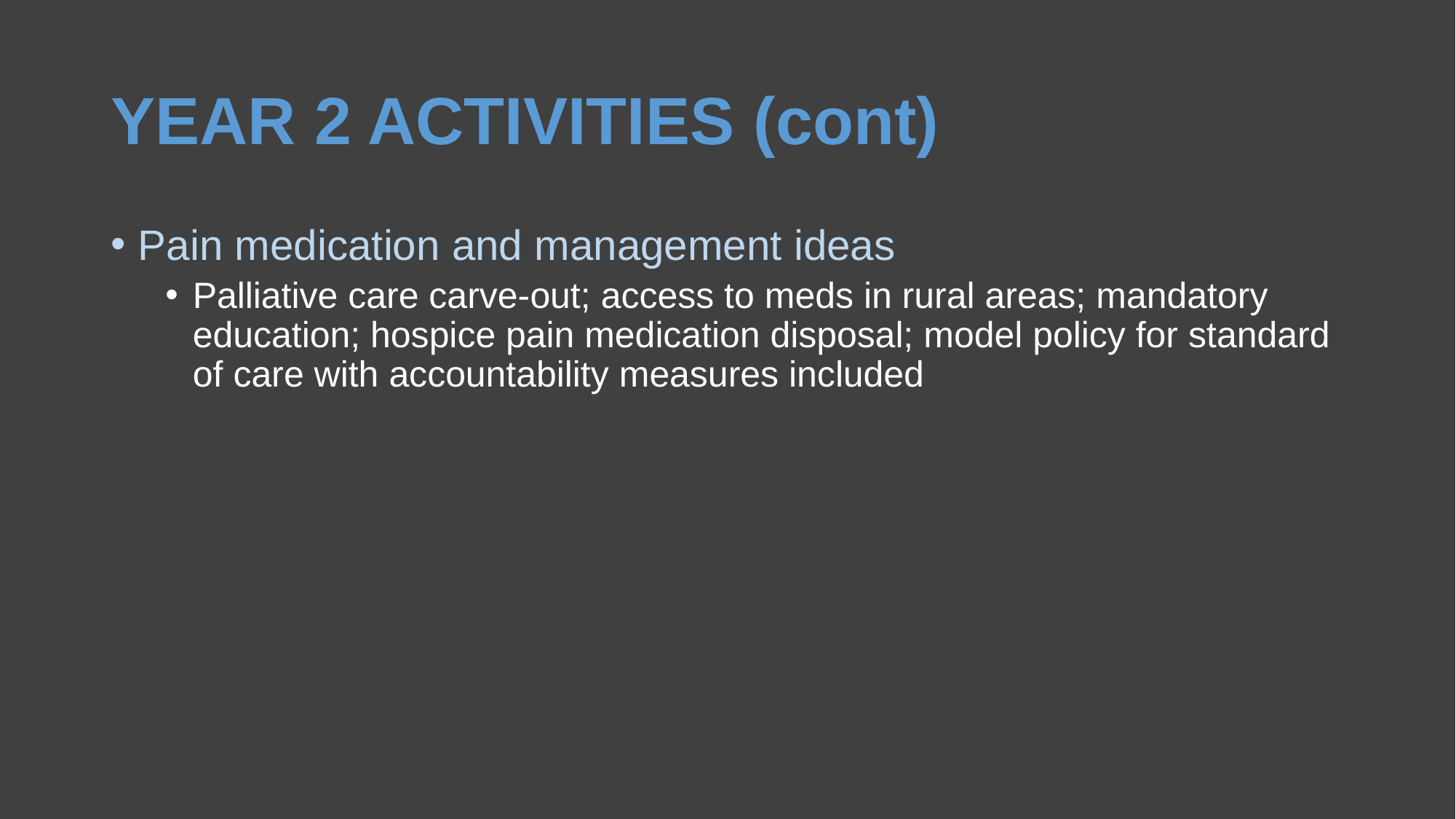

# Year 2 Activities (cont)
Pain medication and management ideas
Palliative care carve-out; access to meds in rural areas; mandatory education; hospice pain medication disposal; model policy for standard of care with accountability measures included